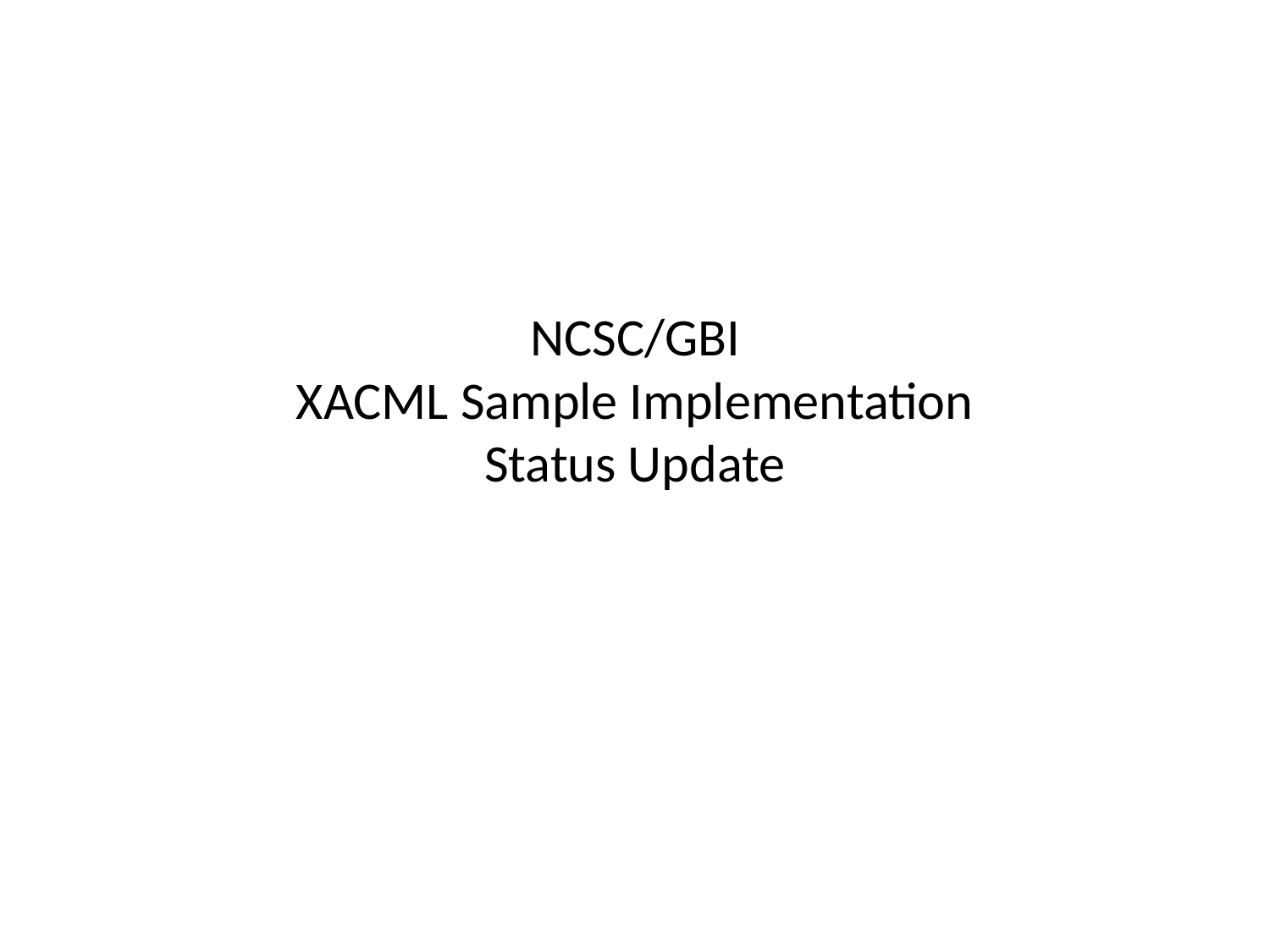

# NCSC/GBI XACML Sample Implementation Status Update